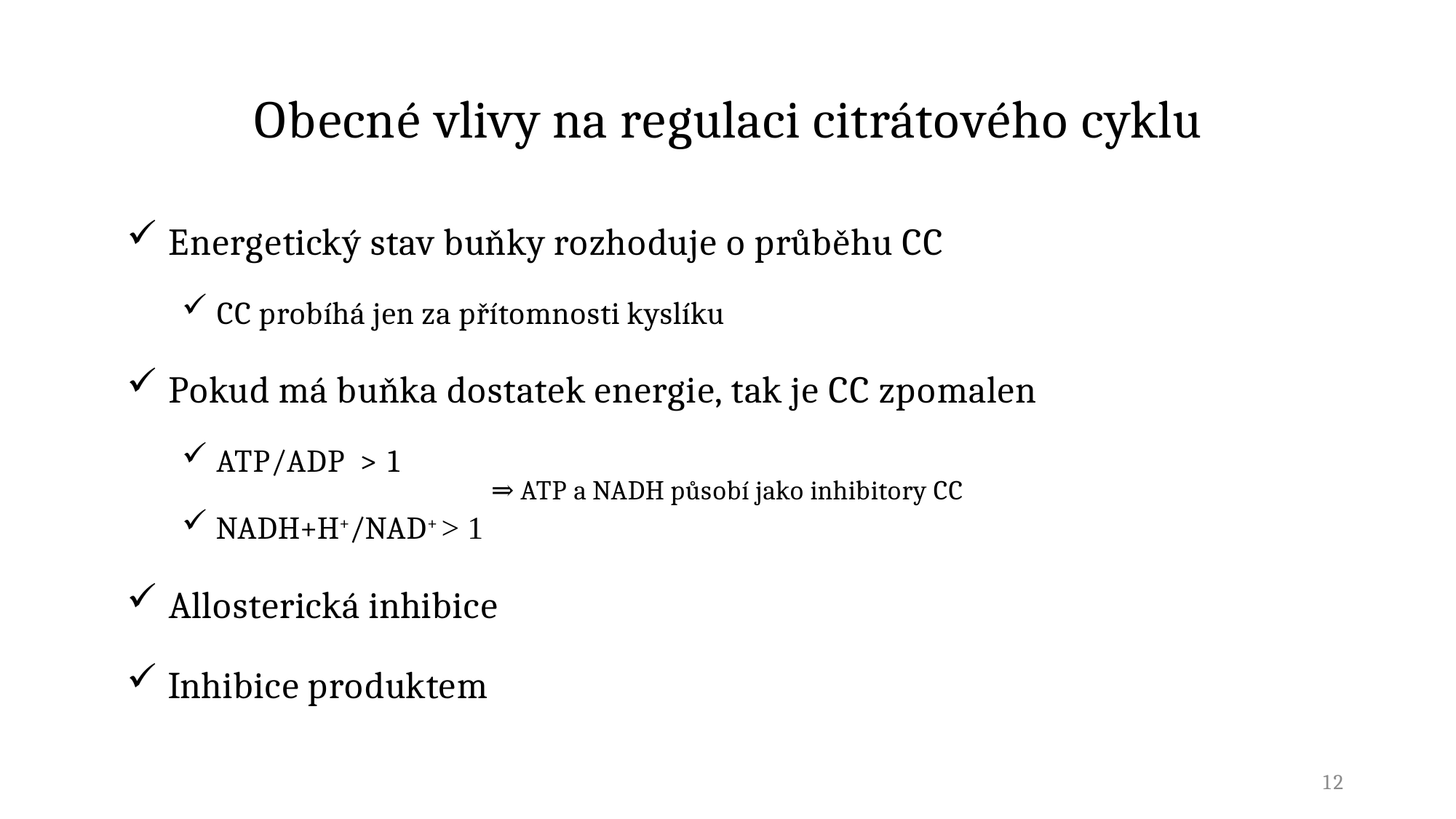

Obecné vlivy na regulaci citrátového cyklu
Energetický stav buňky rozhoduje o průběhu CC
CC probíhá jen za přítomnosti kyslíku
Pokud má buňka dostatek energie, tak je CC zpomalen
ATP/ADP  > 1
NADH+H+/NAD+ > 1
Allosterická inhibice
Inhibice produktem
⇒ ATP a NADH působí jako inhibitory CC
12